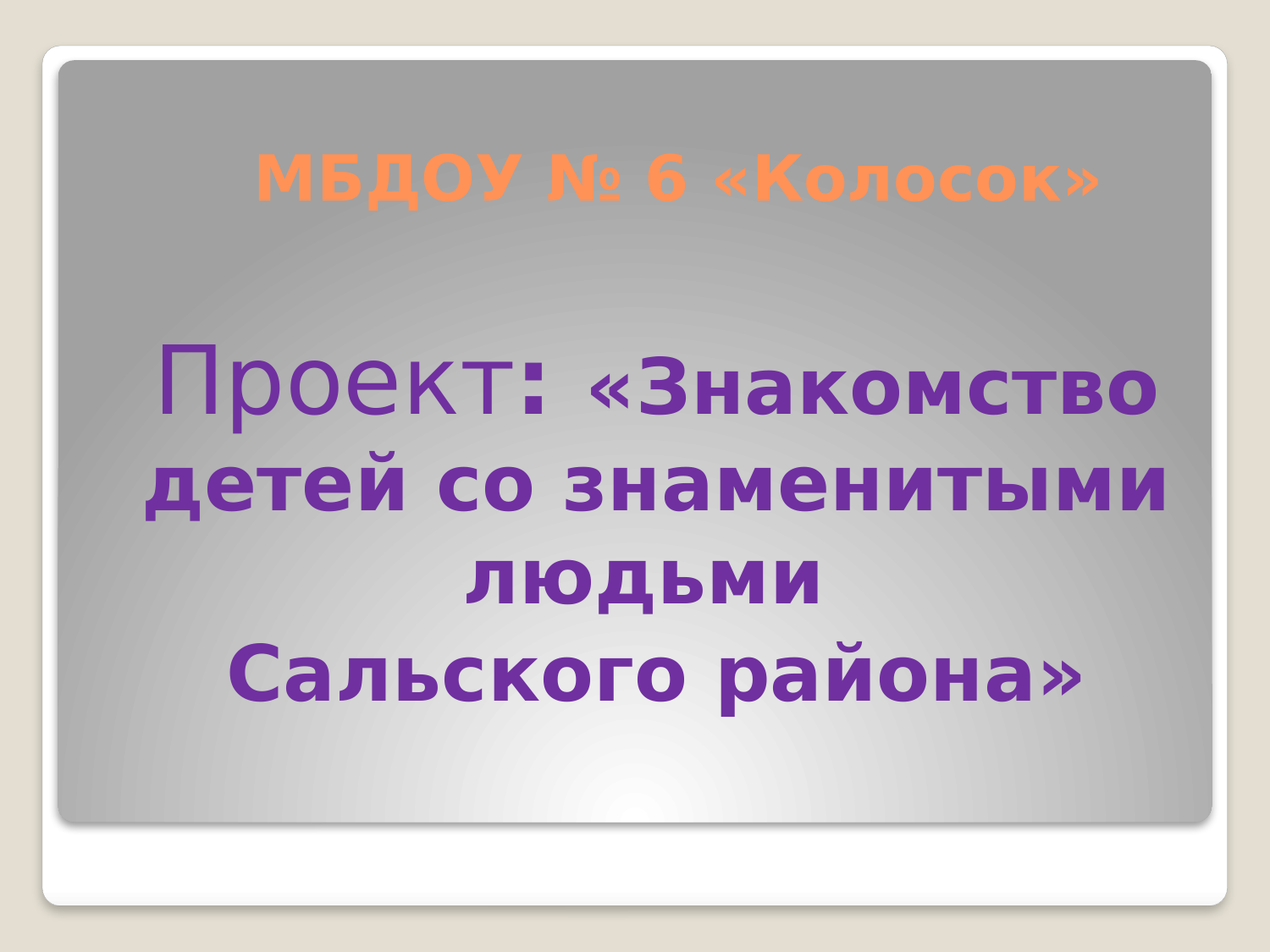

# МБДОУ № 6 «Колосок»
Проект: «Знакомство детей со знаменитыми людьми
Сальского района»